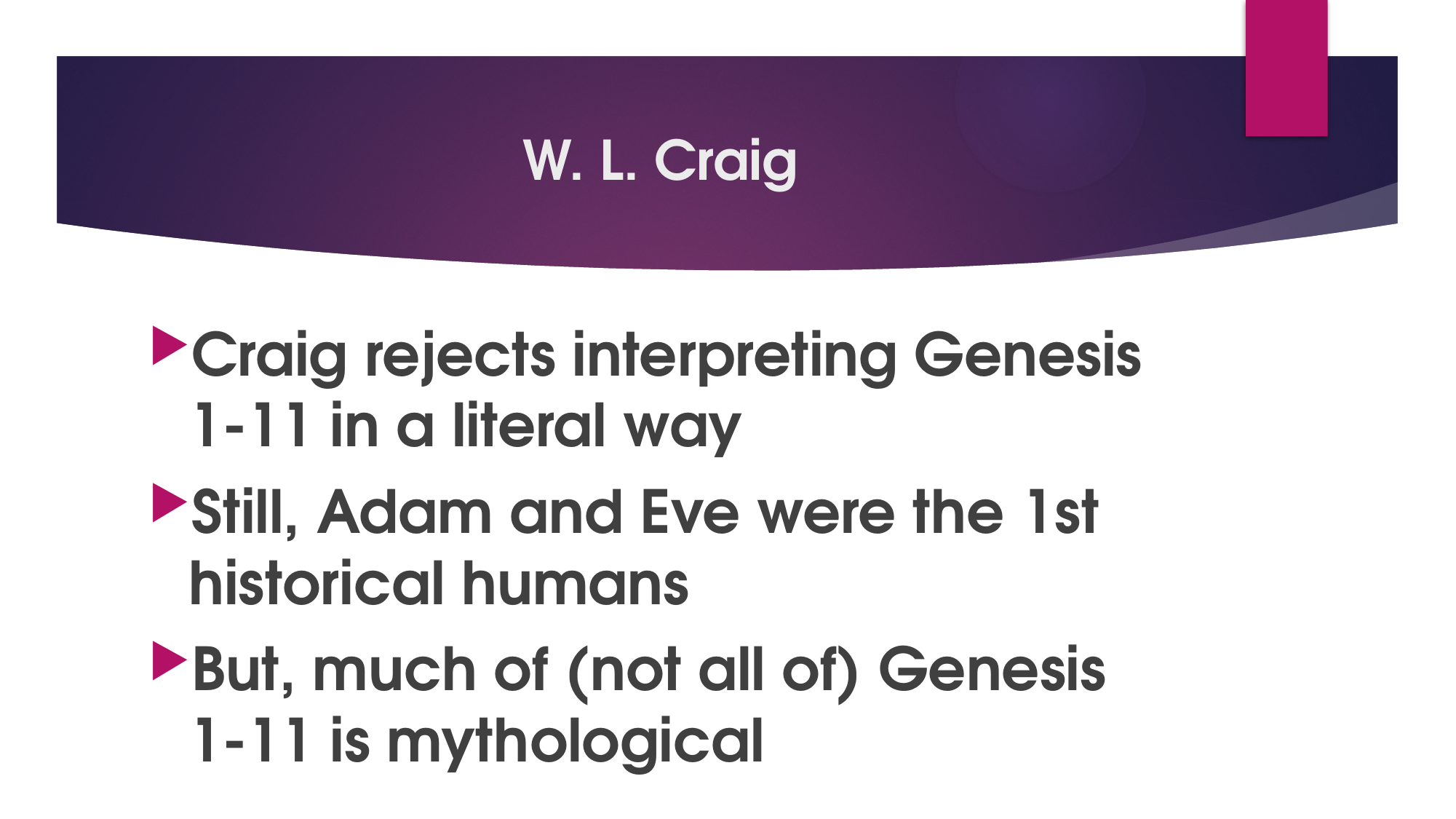

# W. L. Craig
Craig rejects interpreting Genesis 1-11 in a literal way
Still, Adam and Eve were the 1st historical humans
But, much of (not all of) Genesis 1-11 is mythological